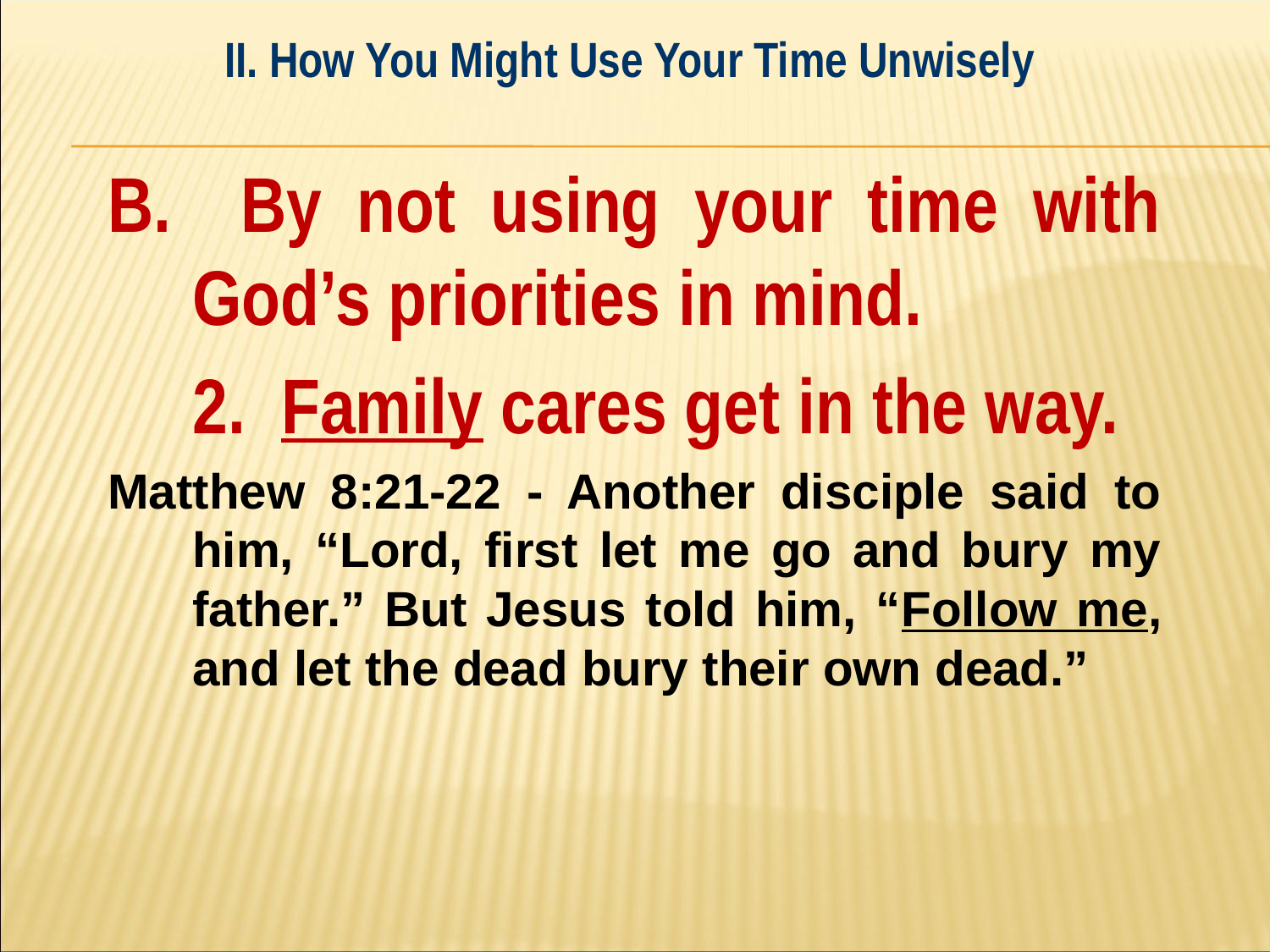

II. How You Might Use Your Time Unwisely
#
B.  By not using your time with God’s priorities in mind.
	2.  Family cares get in the way.
Matthew 8:21-22 - Another disciple said to him, “Lord, first let me go and bury my father.” But Jesus told him, “Follow me, and let the dead bury their own dead.”